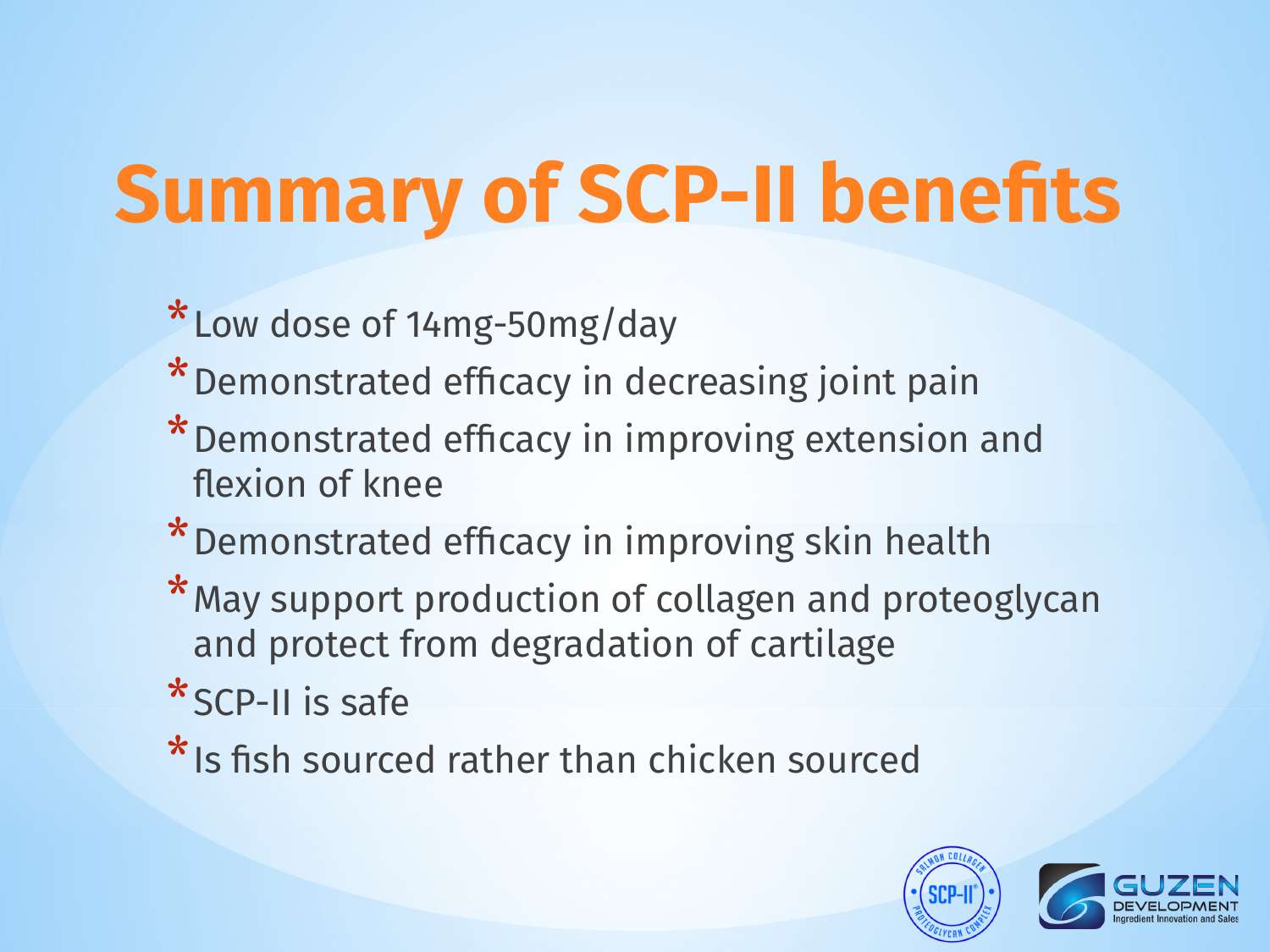

# Summary of SCP-II benefits
Low dose of 14mg-50mg/day
Demonstrated efficacy in decreasing joint pain
Demonstrated efficacy in improving extension and flexion of knee
Demonstrated efficacy in improving skin health
May support production of collagen and proteoglycan and protect from degradation of cartilage
SCP-II is safe
Is fish sourced rather than chicken sourced